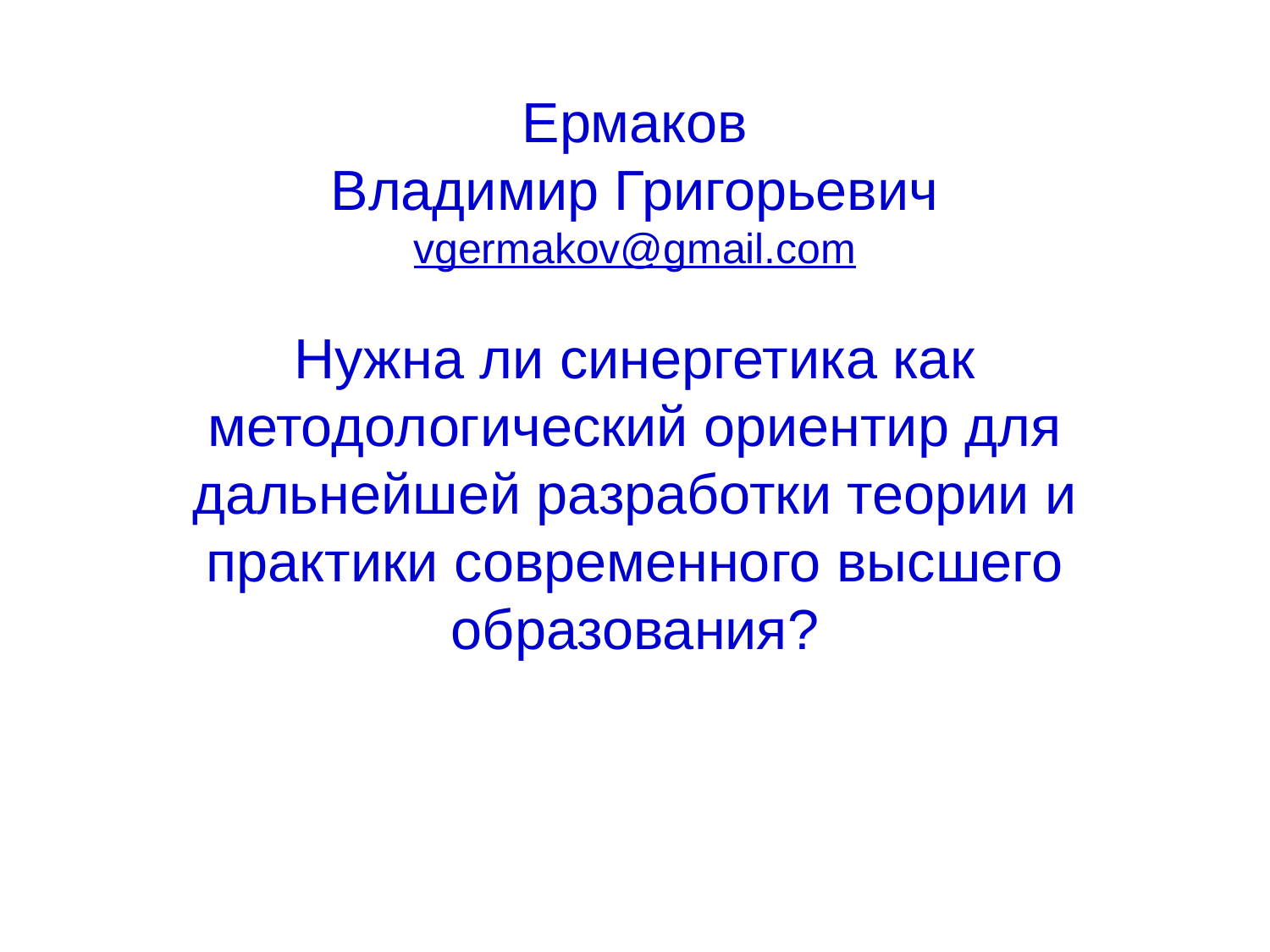

# Ермаков Владимир Григорьевич vgermakov@gmail.com Нужна ли синергетика как методологический ориентир для дальнейшей разработки теории и практики современного высшего образования?